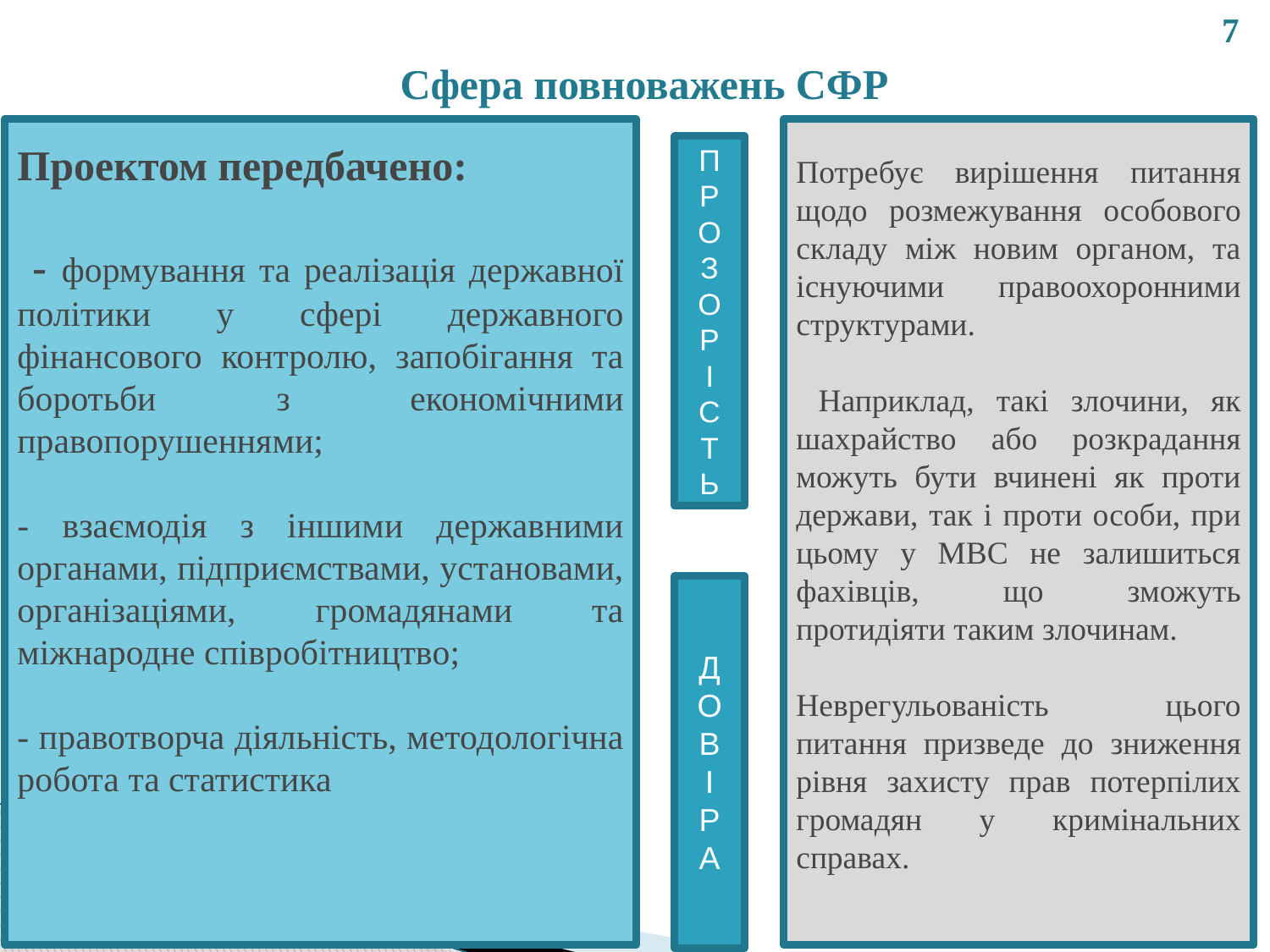

7
# Сфера повноважень СФР
Проектом передбачено:

 - формування та реалізація державної політики у сфері державного фінансового контролю, запобігання та боротьби з економічними правопорушеннями;

- взаємодія з іншими державними органами, підприємствами, установами, організаціями, громадянами та міжнародне співробітництво;

- правотворча діяльність, методологічна робота та статистика

Потребує вирішення питання щодо розмежування особового складу між новим органом, та існуючими правоохоронними структурами.

 Наприклад, такі злочини, як шахрайство або розкрадання можуть бути вчинені як проти держави, так і проти особи, при цьому у МВС не залишиться фахівців, що зможуть протидіяти таким злочинам.

Неврегульованість цього питання призведе до зниження рівня захисту прав потерпілих громадян у кримінальних справах.

П
Р
О
З
О
Р
І
С
Т
Ь
Д
О
В
І
Р
А
7